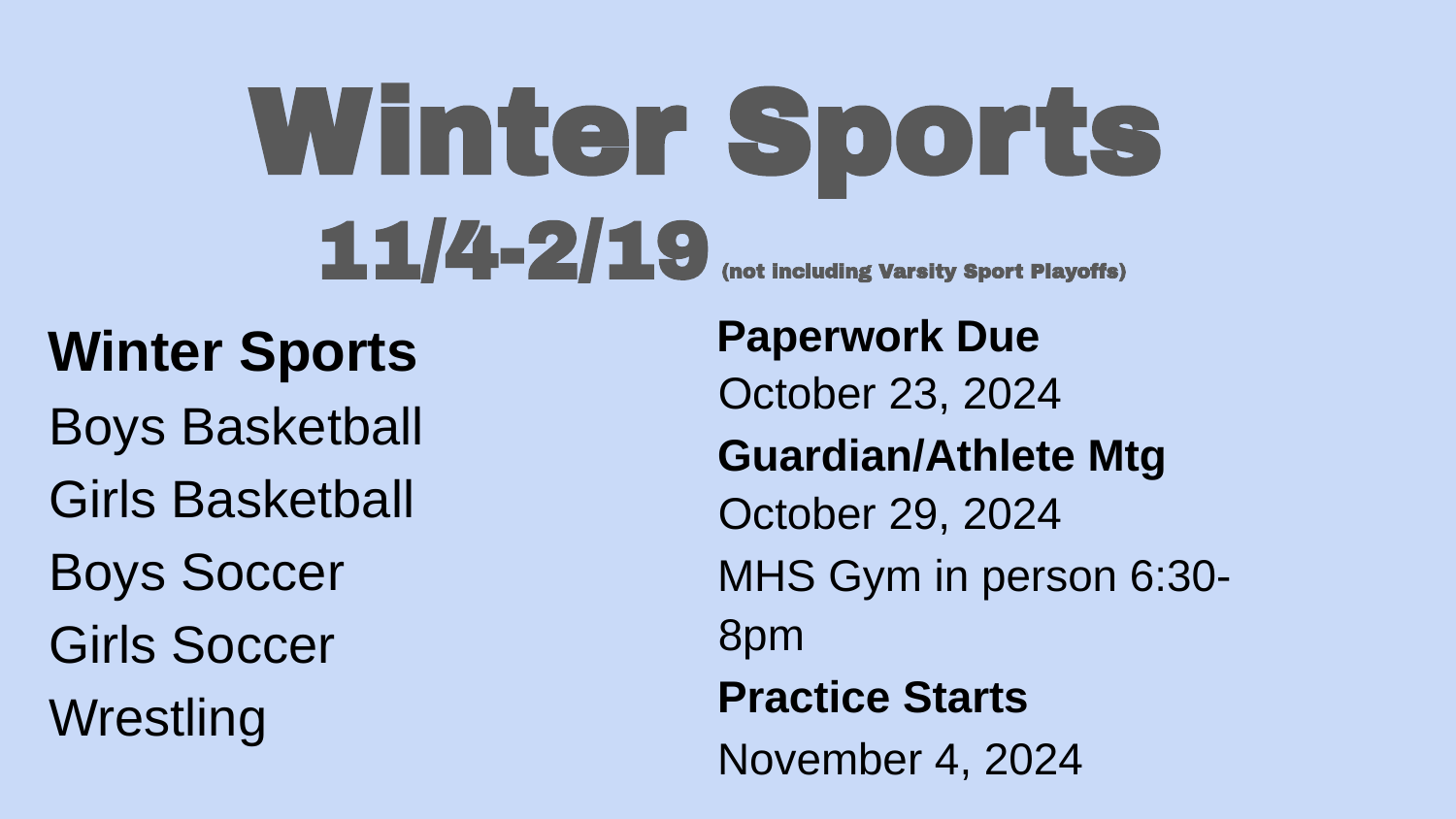

Winter Sports
11/4-2/19 (not including Varsity Sport Playoffs)
Winter Sports
Boys Basketball
Girls Basketball
Boys Soccer
Girls Soccer
Wrestling
Paperwork Due
October 23, 2024
Guardian/Athlete Mtg October 29, 2024
MHS Gym in person 6:30-8pm
Practice Starts
November 4, 2024